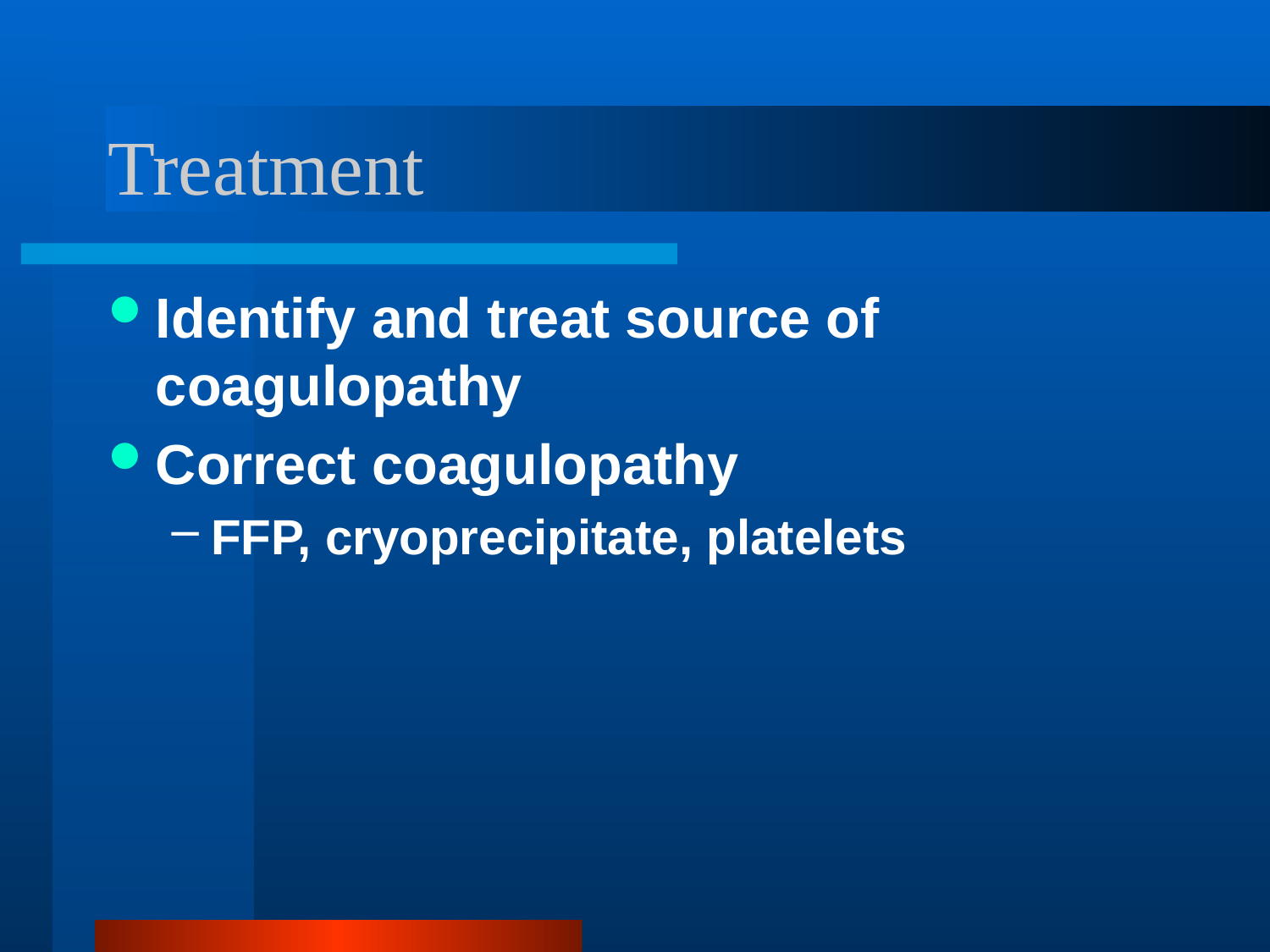

# Treatment
Identify and treat source of coagulopathy
Correct coagulopathy
FFP, cryoprecipitate, platelets